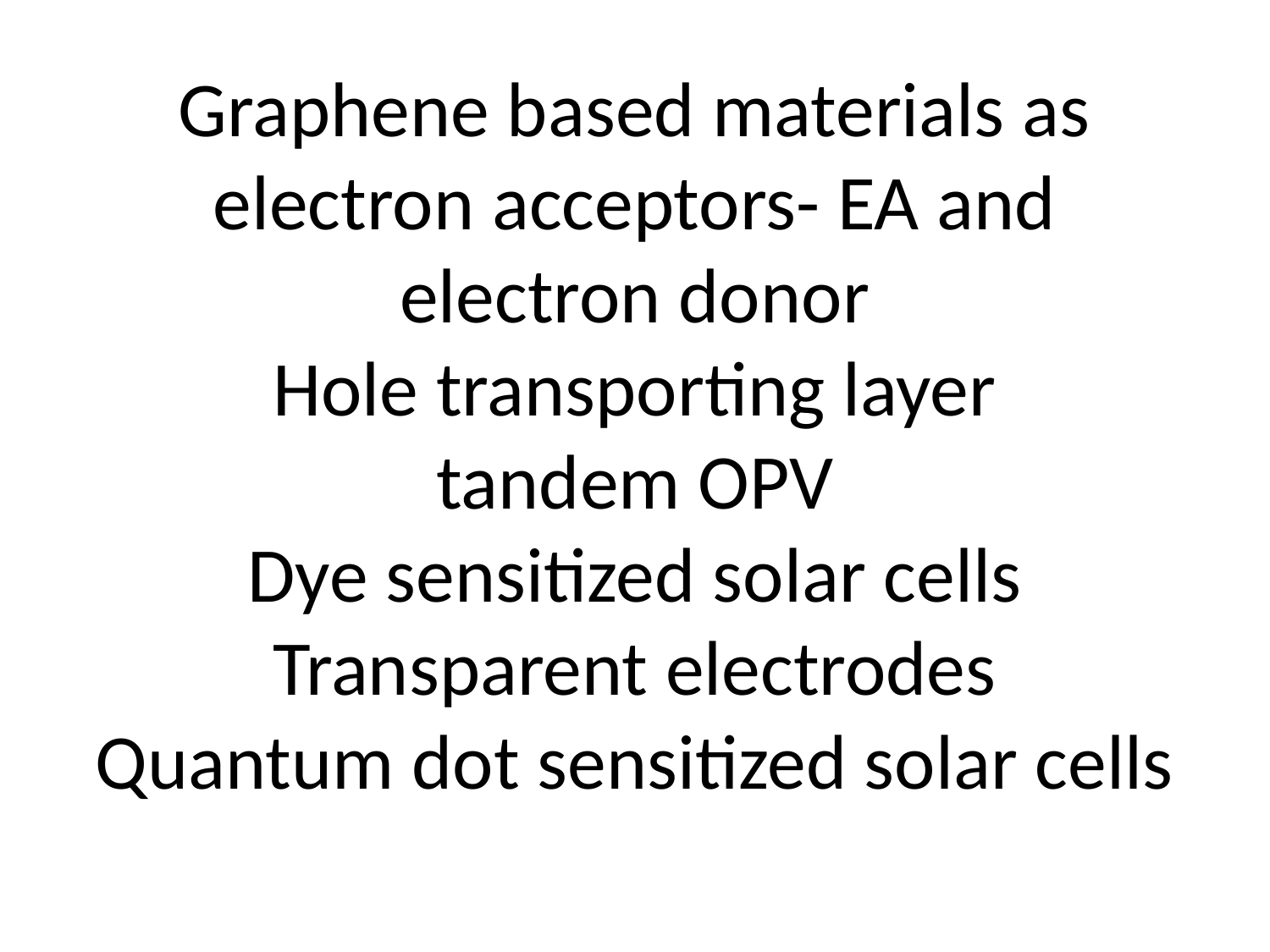

# Graphene based materials as electron acceptors- EA and electron donor Hole transporting layer tandem OPV Dye sensitized solar cells Transparent electrodes Quantum dot sensitized solar cells